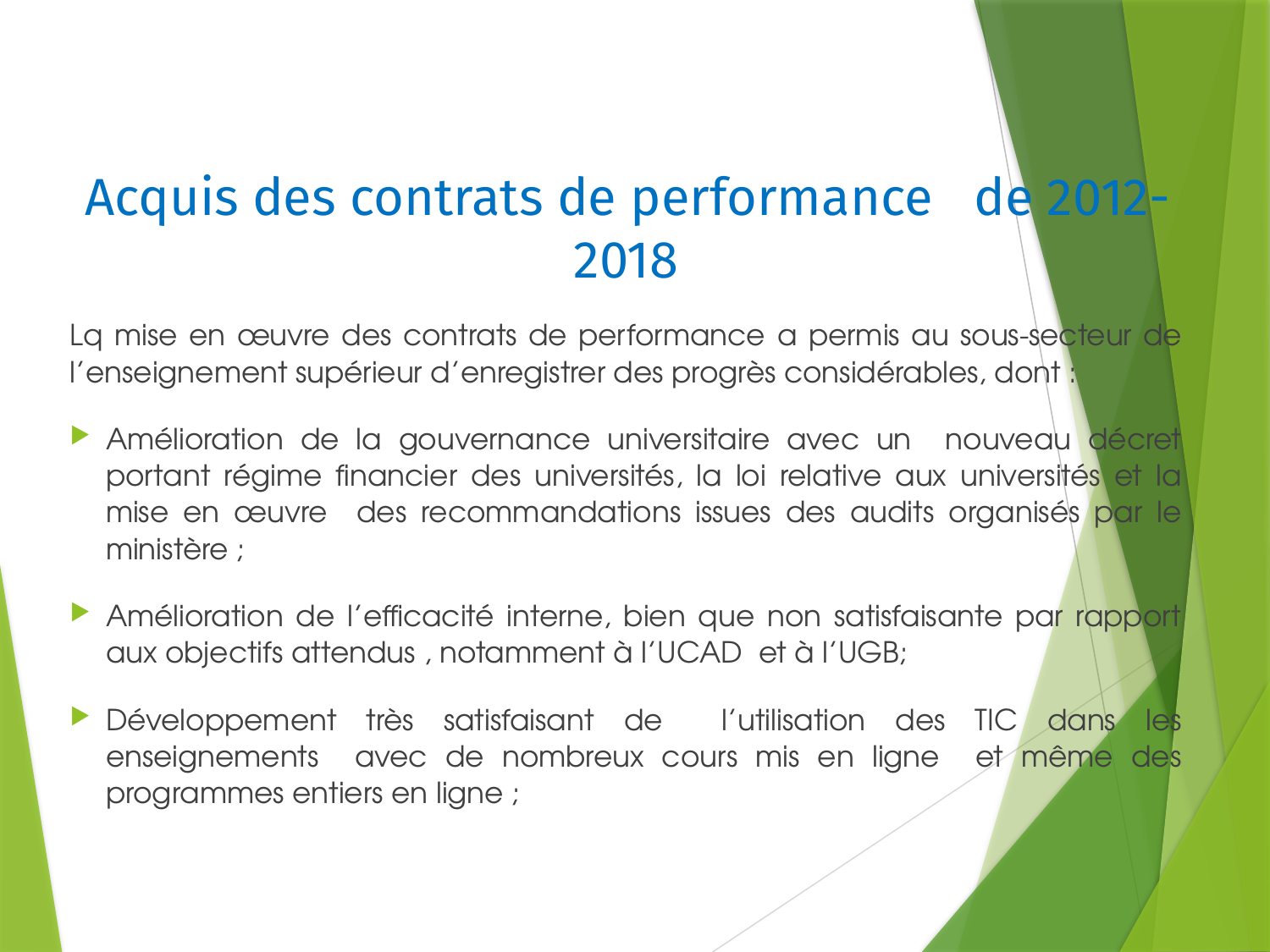

# Acquis des contrats de performance   de 2012-2018
Lq mise en œuvre des contrats de performance a permis au sous-secteur de l’enseignement supérieur d’enregistrer des progrès considérables, dont :
Amélioration de la gouvernance universitaire avec un  nouveau décret portant régime financier des universités, la loi relative aux universités et la mise en œuvre  des recommandations issues des audits organisés par le ministère ;
Amélioration de l’efficacité interne, bien que non satisfaisante par rapport aux objectifs attendus , notamment à l’UCAD  et à l’UGB;
Développement très satisfaisant de  l’utilisation des TIC dans les enseignements  avec de nombreux cours mis en ligne  et même des programmes entiers en ligne ;